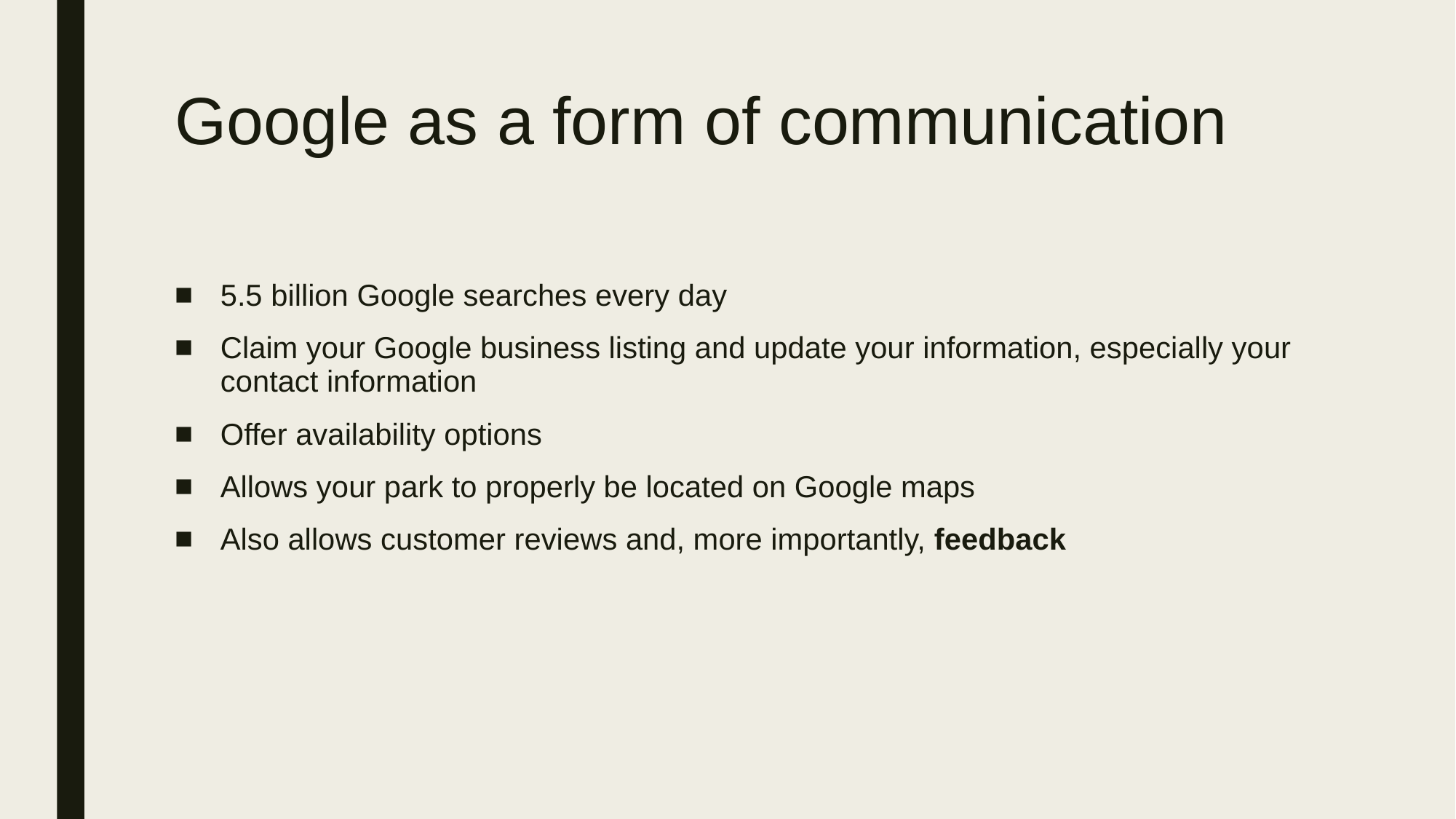

# Google as a form of communication
5.5 billion Google searches every day
Claim your Google business listing and update your information, especially your contact information
Offer availability options
Allows your park to properly be located on Google maps
Also allows customer reviews and, more importantly, feedback